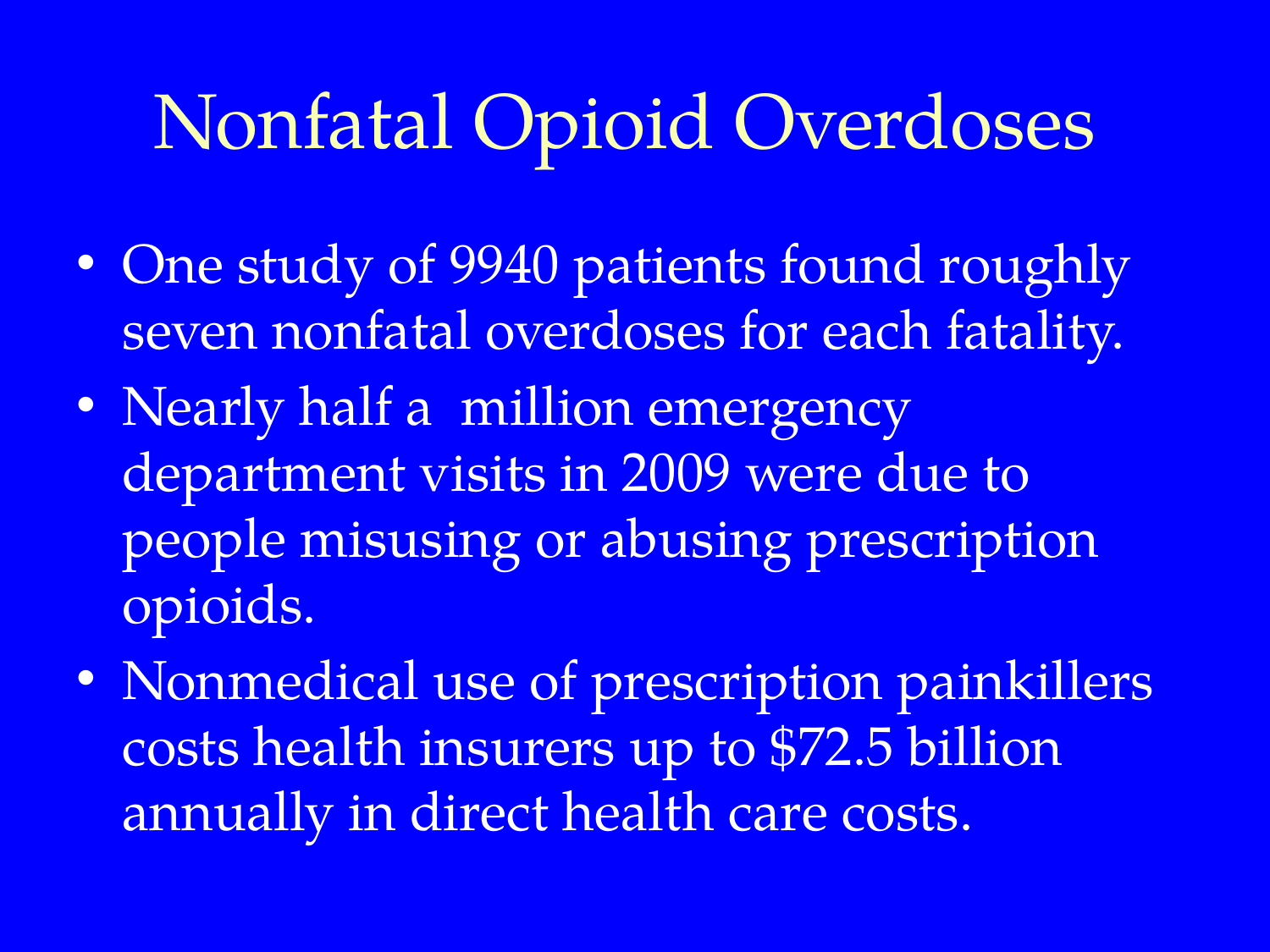

# Nonfatal Opioid Overdoses
One study of 9940 patients found roughly seven nonfatal overdoses for each fatality.
Nearly half a  million emergency department visits in 2009 were due to people misusing or abusing prescription opioids.
Nonmedical use of prescription painkillers costs health insurers up to $72.5 billion annually in direct health care costs.